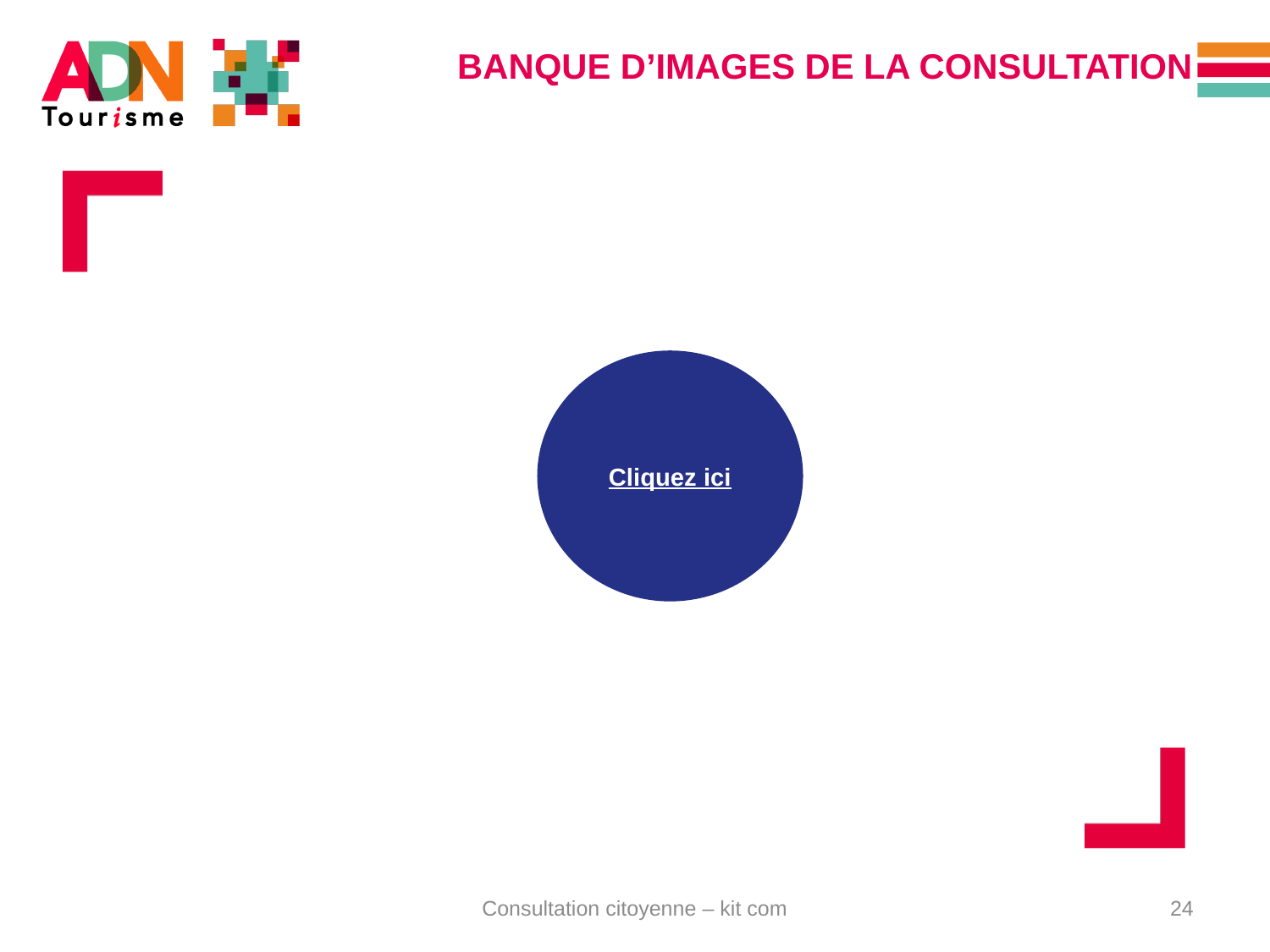

# BANQUE D’IMAGES DE LA CONSULTATION

Cliquez ici
Consultation citoyenne – kit com
24